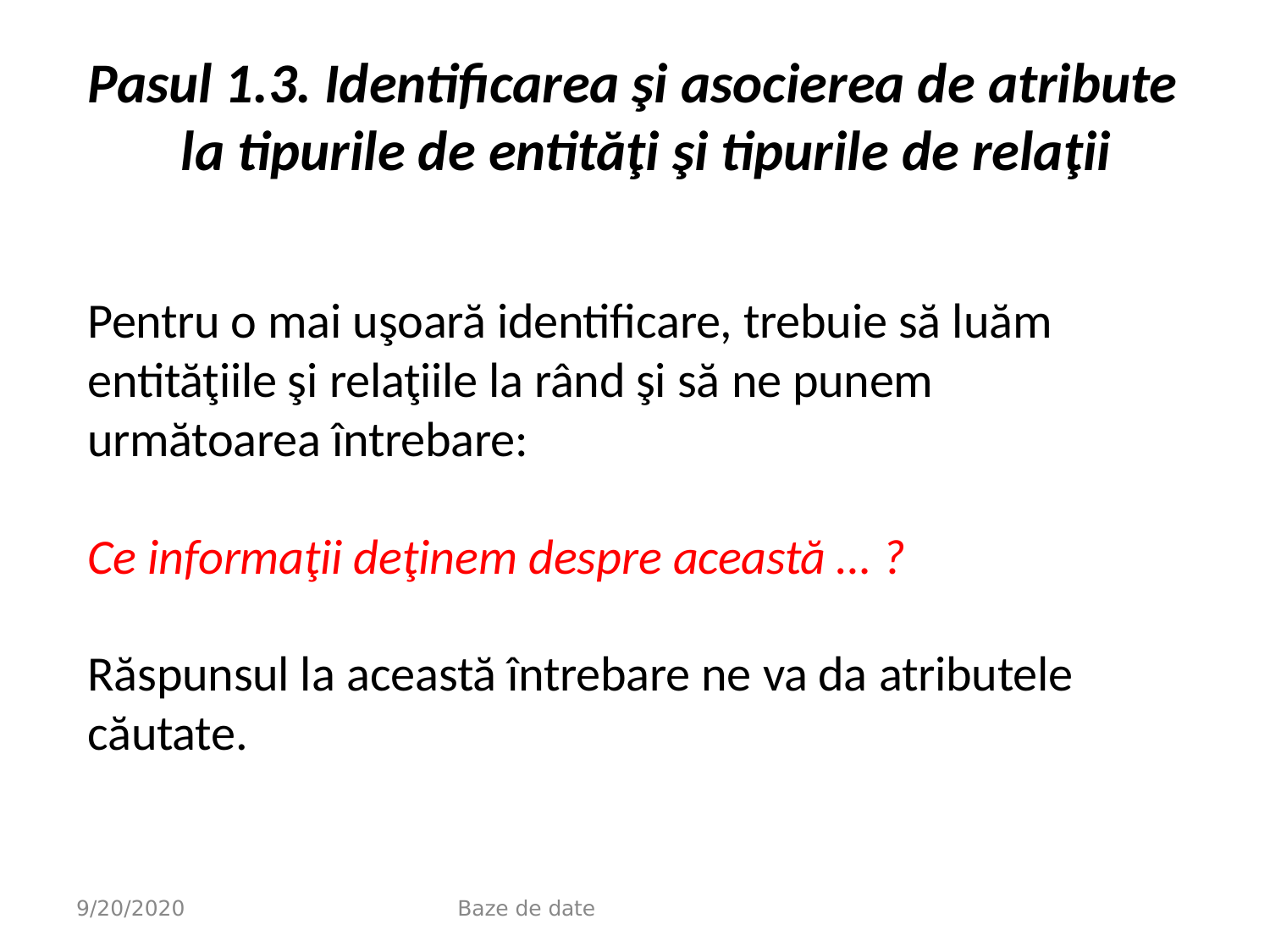

# Pasul 1.3. Identificarea şi asocierea de atribute  la tipurile de entităţi şi tipurile de relaţii
Pentru o mai uşoară identificare, trebuie să luăm  entităţiile şi relaţiile la rând şi să ne punem  următoarea întrebare:

Ce informaţii deţinem despre această … ?

Răspunsul la această întrebare ne va da atributele  căutate.
9/20/2020
Baze de date